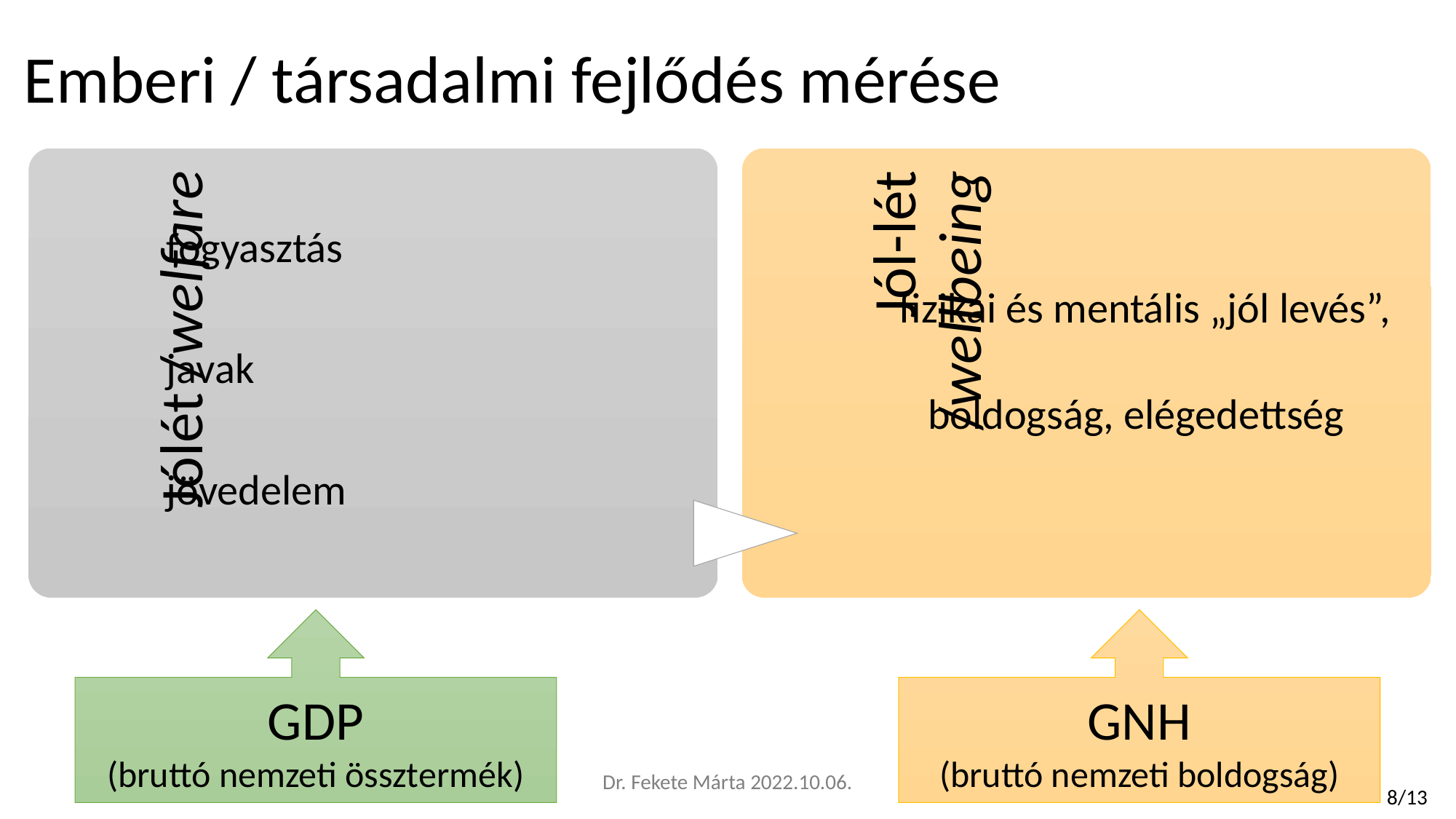

# Emberi / társadalmi fejlődés mérése
Jólét /welfare

fogyasztás

javak

jövedelem
Jól-lét /wellbeing

  fizikai és mentális „jól levés”,
     boldogság, elégedettség
GDP
(bruttó nemzeti össztermék)
GNH
(bruttó nemzeti boldogság)
Dr. Fekete Márta 2022.10.06.
8/13